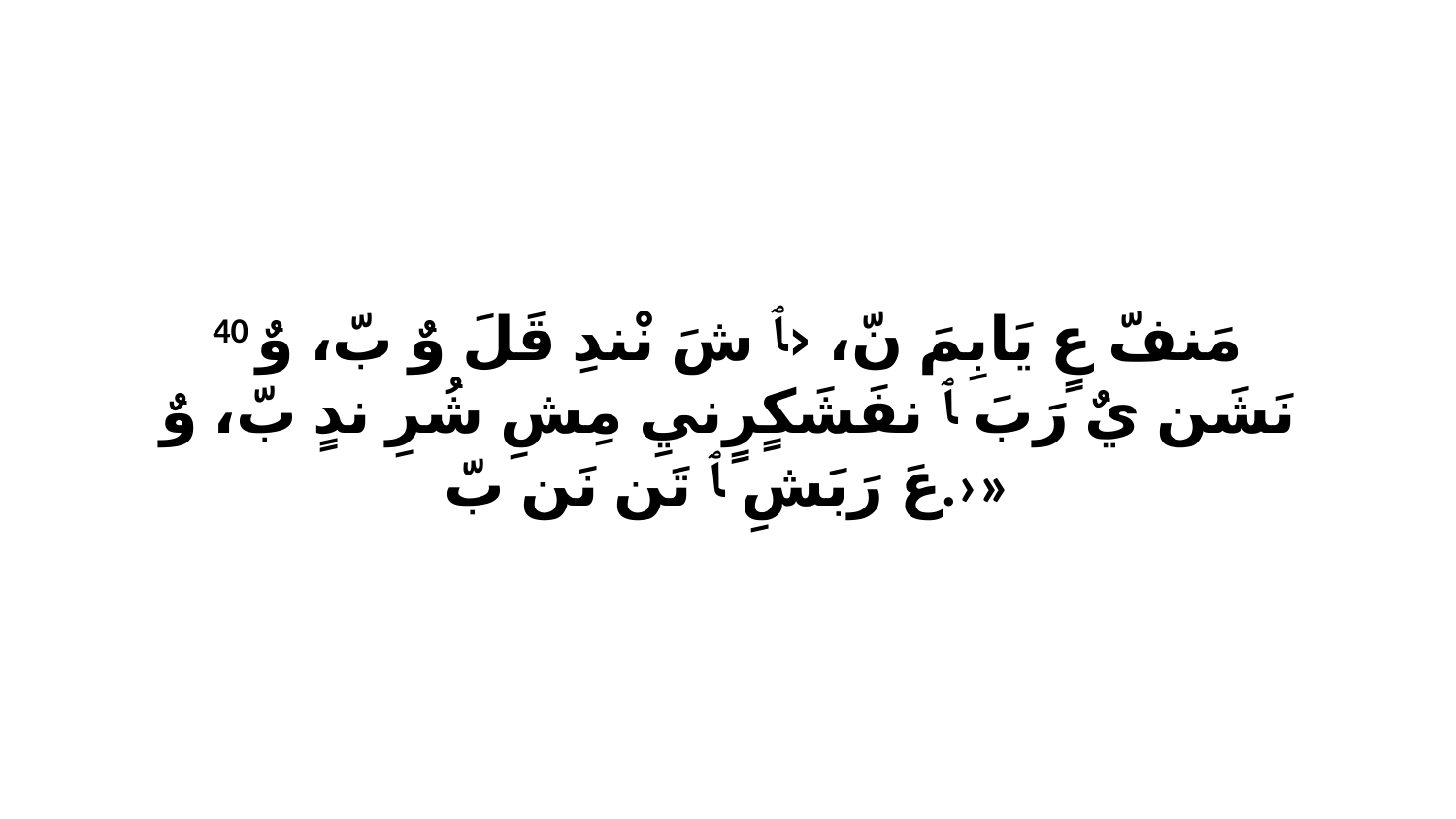

40 مَنفّ عٍ يَابِمَ نّ، ‹ﭑ شَ نْندِ قَلَ وٌ بّ، وٌ نَشَن يٌ رَبَ ﭑ نفَشَكٍرٍنيِ مِشِ شُرِ ندٍ بّ، وٌ عَ رَبَشِ ﭑ تَن نَن بّ.›»